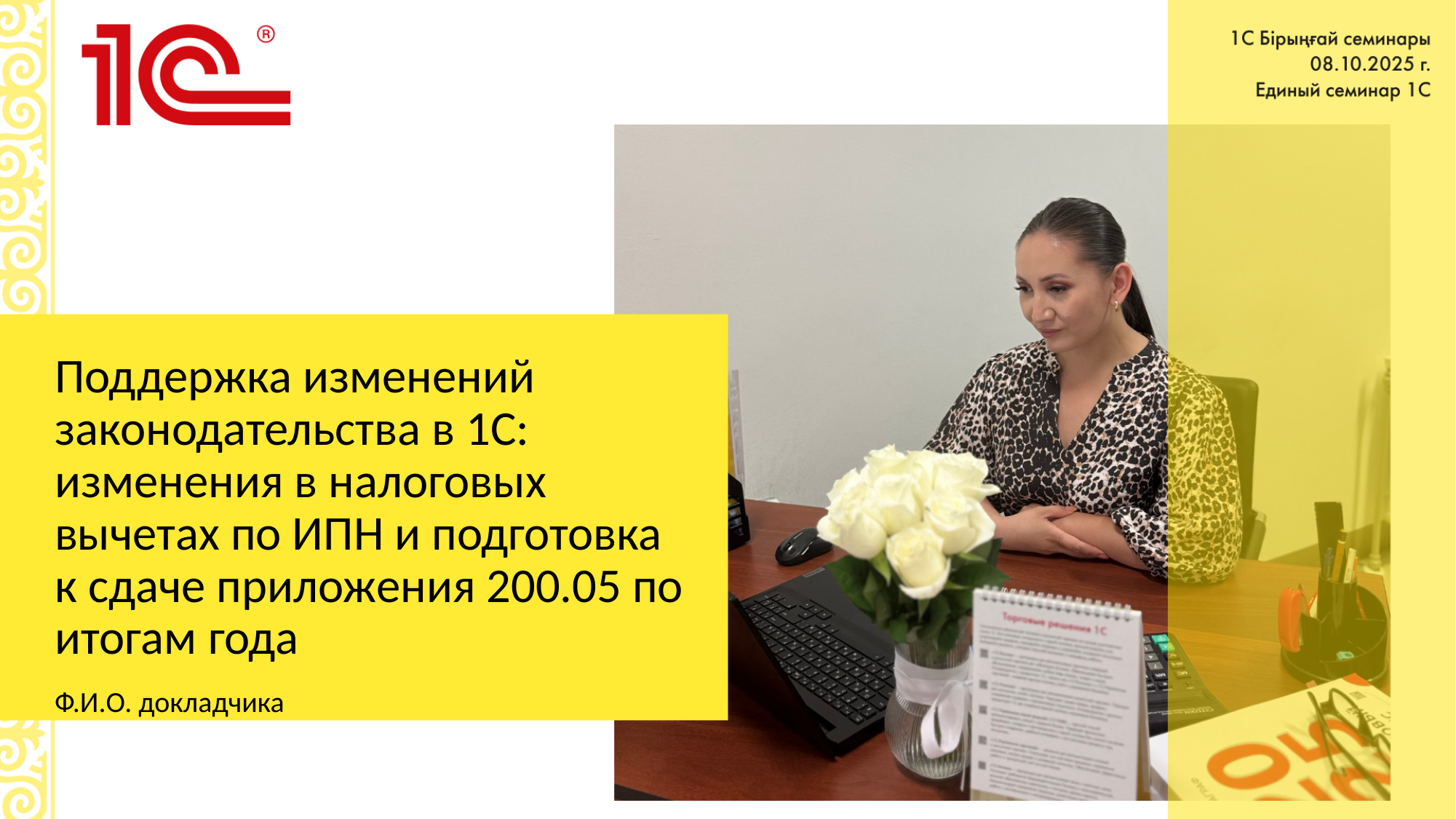

# Поддержка изменений законодательства в 1С: изменения в налоговых вычетах по ИПН и подготовка к сдаче приложения 200.05 по итогам года
Ф.И.О. докладчика